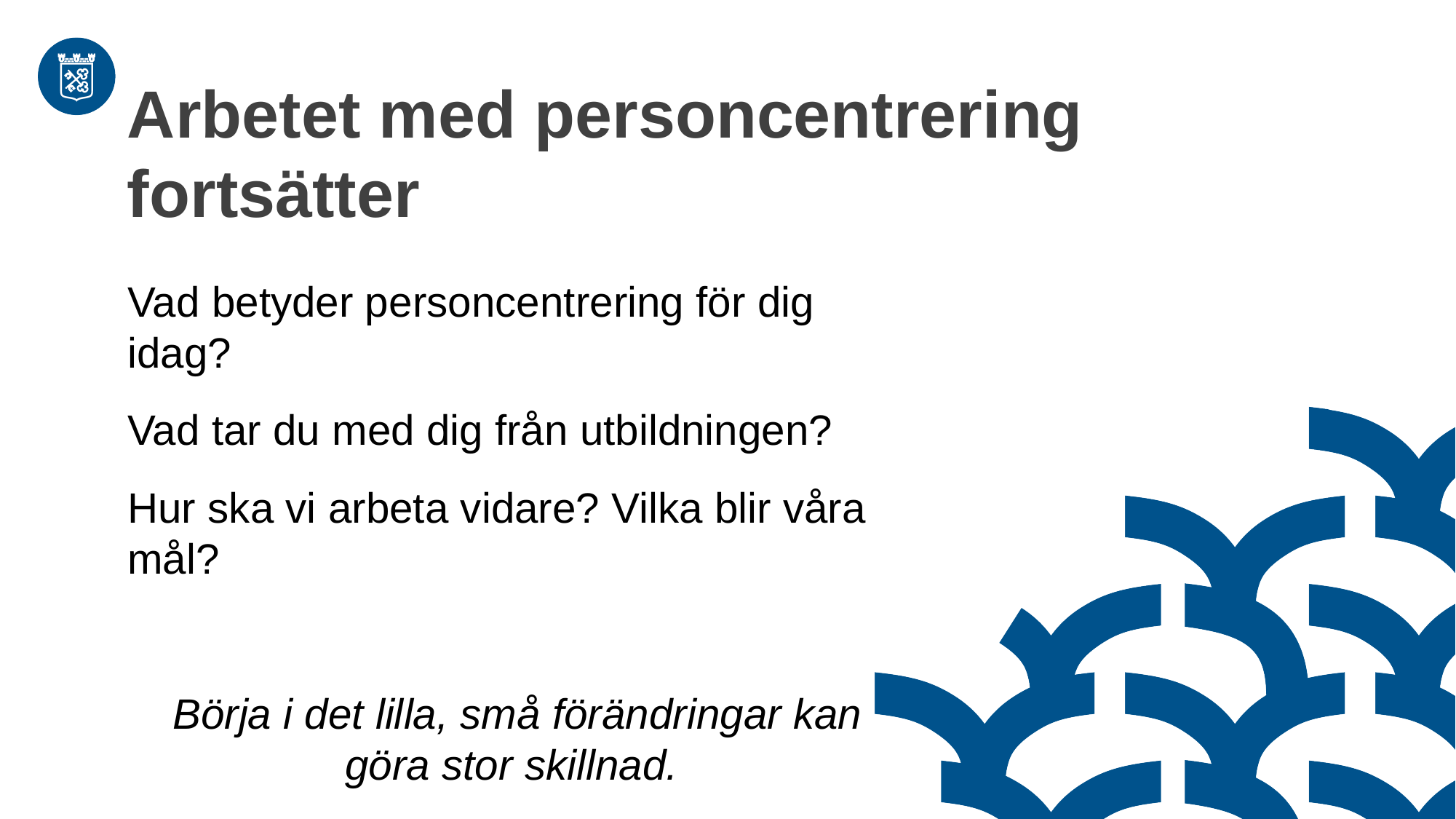

Arbetet med personcentrering fortsätter

Vad betyder personcentrering för dig idag?
Vad tar du med dig från utbildningen?
Hur ska vi arbeta vidare? Vilka blir våra mål?

Börja i det lilla, små förändringar kan göra stor skillnad.